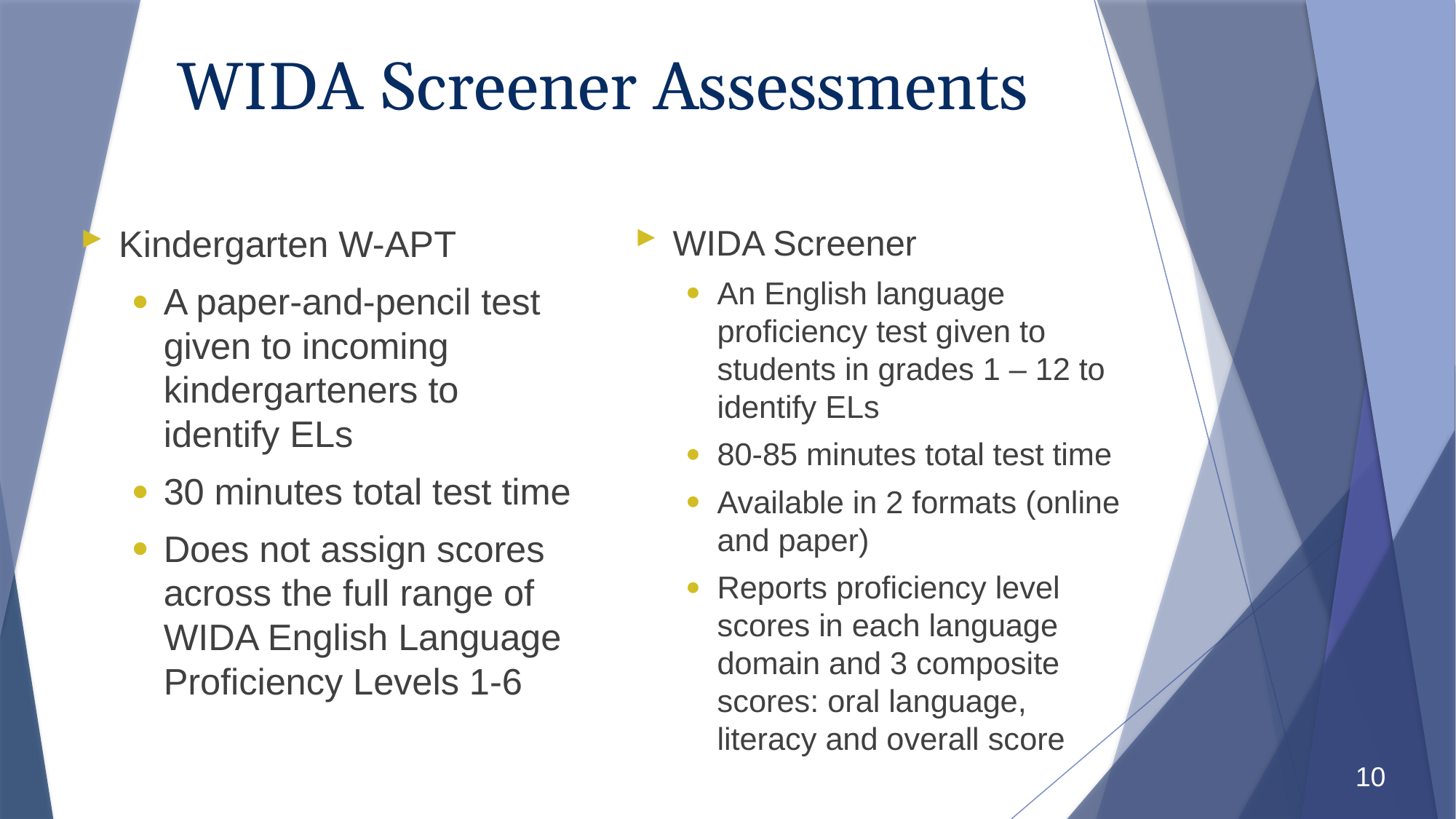

# WIDA Screener Assessments
Kindergarten W-APT
A paper-and-pencil test given to incoming kindergarteners to identify ELs
30 minutes total test time
Does not assign scores across the full range of WIDA English Language Proficiency Levels 1-6
WIDA Screener
An English language proficiency test given to students in grades 1 – 12 to identify ELs
80-85 minutes total test time
Available in 2 formats (online and paper)
Reports proficiency level scores in each language domain and 3 composite scores: oral language, literacy and overall score

10